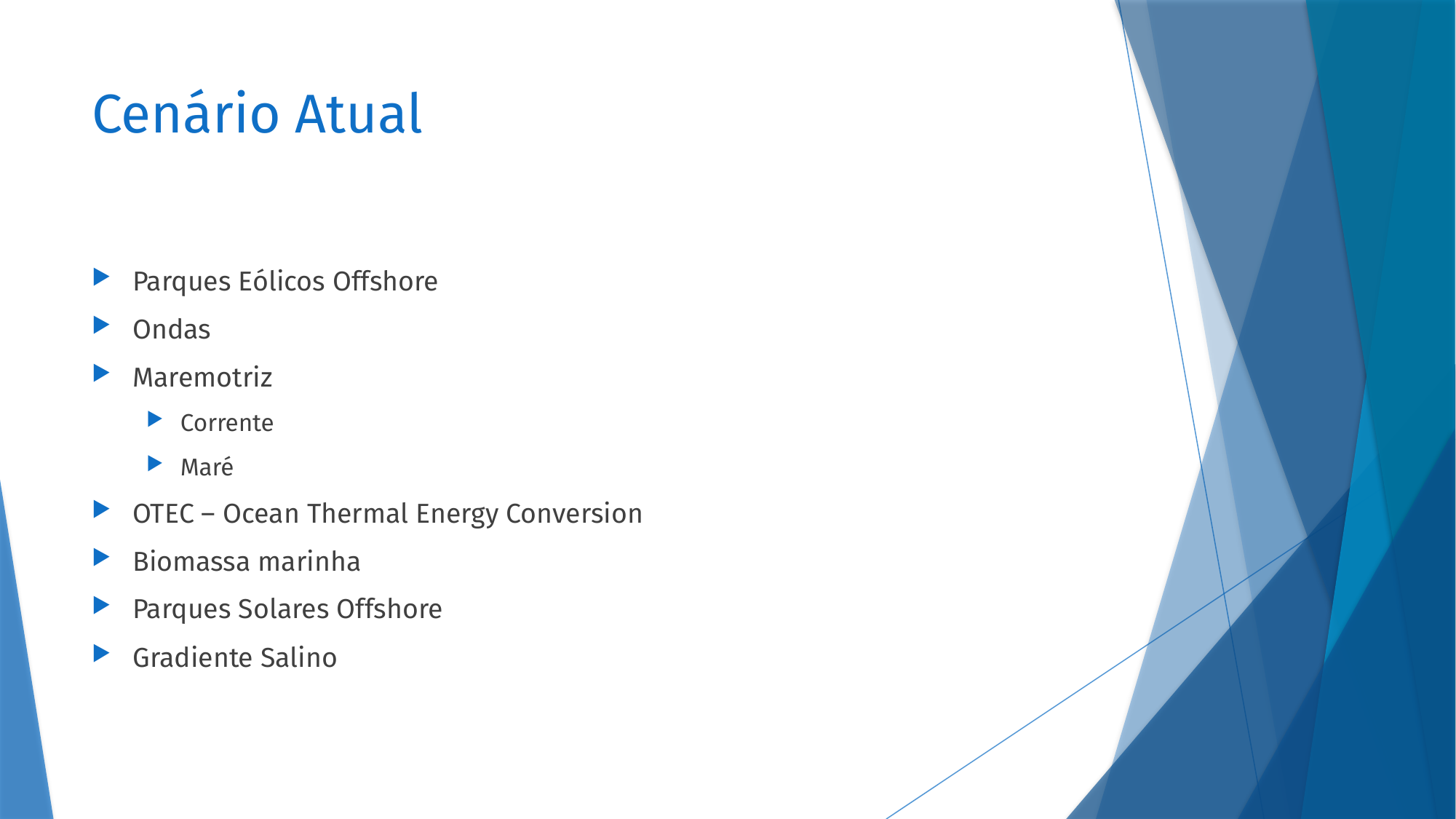

# Cenário Atual
Parques Eólicos Offshore
Ondas
Maremotriz
Corrente
Maré
OTEC – Ocean Thermal Energy Conversion
Biomassa marinha
Parques Solares Offshore
Gradiente Salino